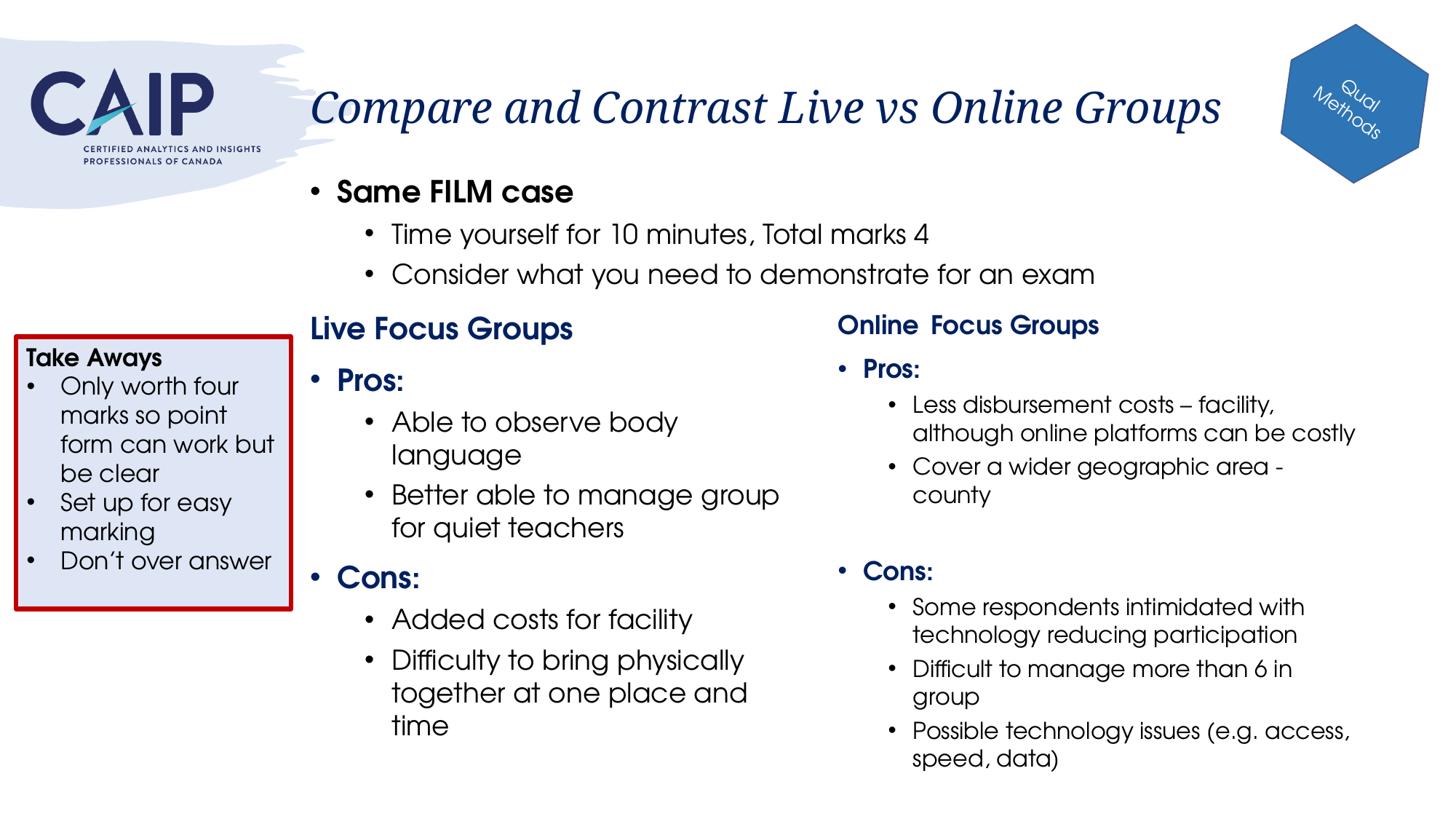

Qual Methods
# Compare and Contrast Live vs Online Groups
Same FILM case
Time yourself for 10 minutes, Total marks 4
Consider what you need to demonstrate for an exam

Live Focus Groups
Pros:
Able to observe body language
Better able to manage group for quiet teachers
Cons:
Added costs for facility
Difficulty to bring physically together at one place and time
Online 	Focus Groups
Pros:
Less disbursement costs – facility, although online platforms can be costly
Cover a wider geographic area - county

Cons:
Some respondents intimidated with technology reducing participation
Difficult to manage more than 6 in group
Possible technology issues (e.g. access, speed, data)

Take Aways
Only worth four marks so point form can work but be clear
Set up for easy marking
Don’t over answer